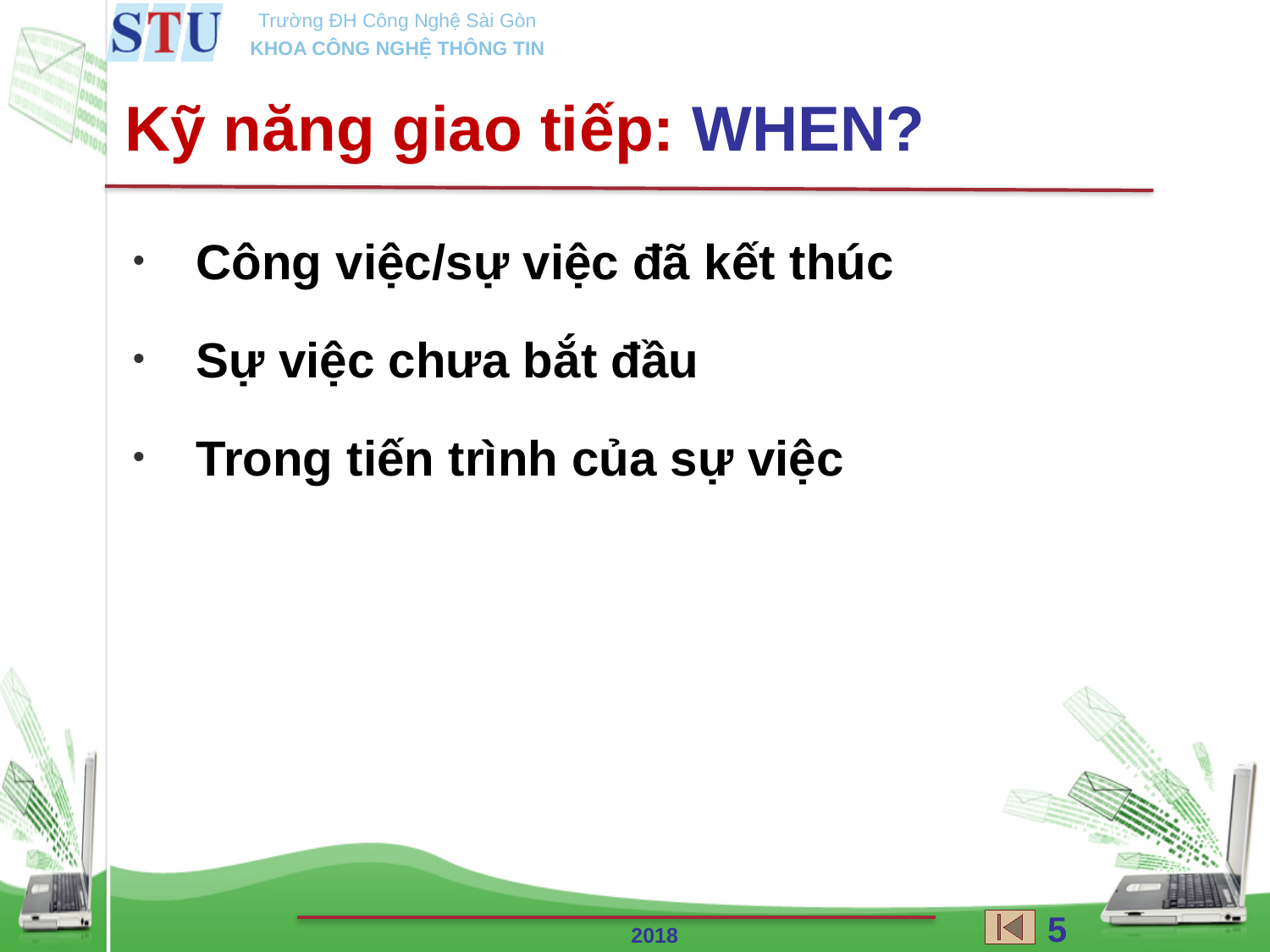

Kỹ năng giao tiếp: WHEN?
Công việc/sự việc đã kết thúc
Sự việc chưa bắt đầu
Trong tiến trình của sự việc
52
2018